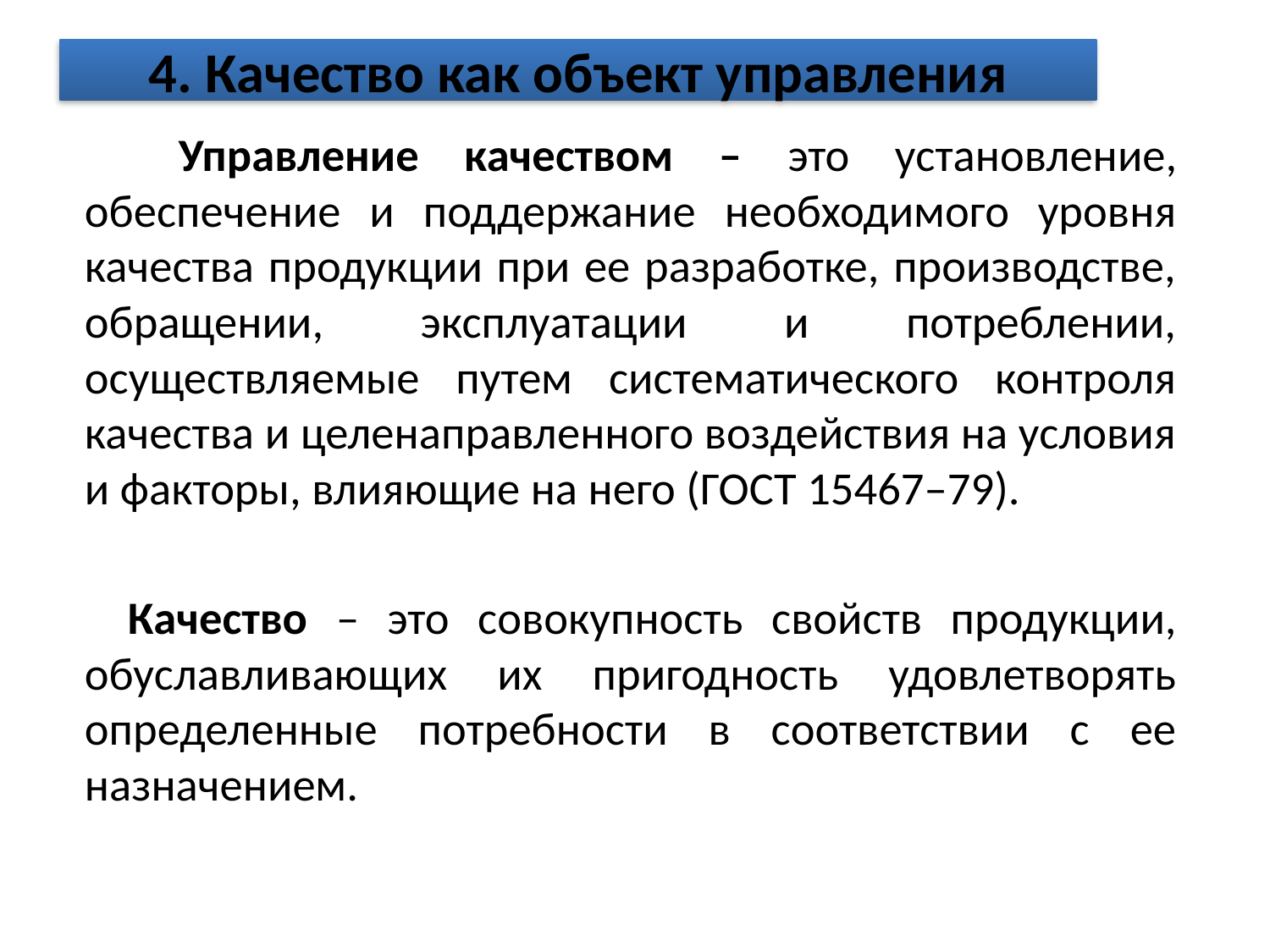

# 4. Качество как объект управления
   Управление качеством – это установление, обеспечение и поддержание необходимого уровня качества продукции при ее разработке, производстве, обращении, эксплуатации и потреблении, осуществляемые путем систематического контроля качества и целенаправленного воздействия на условия и факторы, влияющие на него (ГОСТ 15467–79).

   Качество – это совокупность свойств продукции, обуславливающих их пригодность удовлетворять определенные потребности в соответствии с ее назначением.